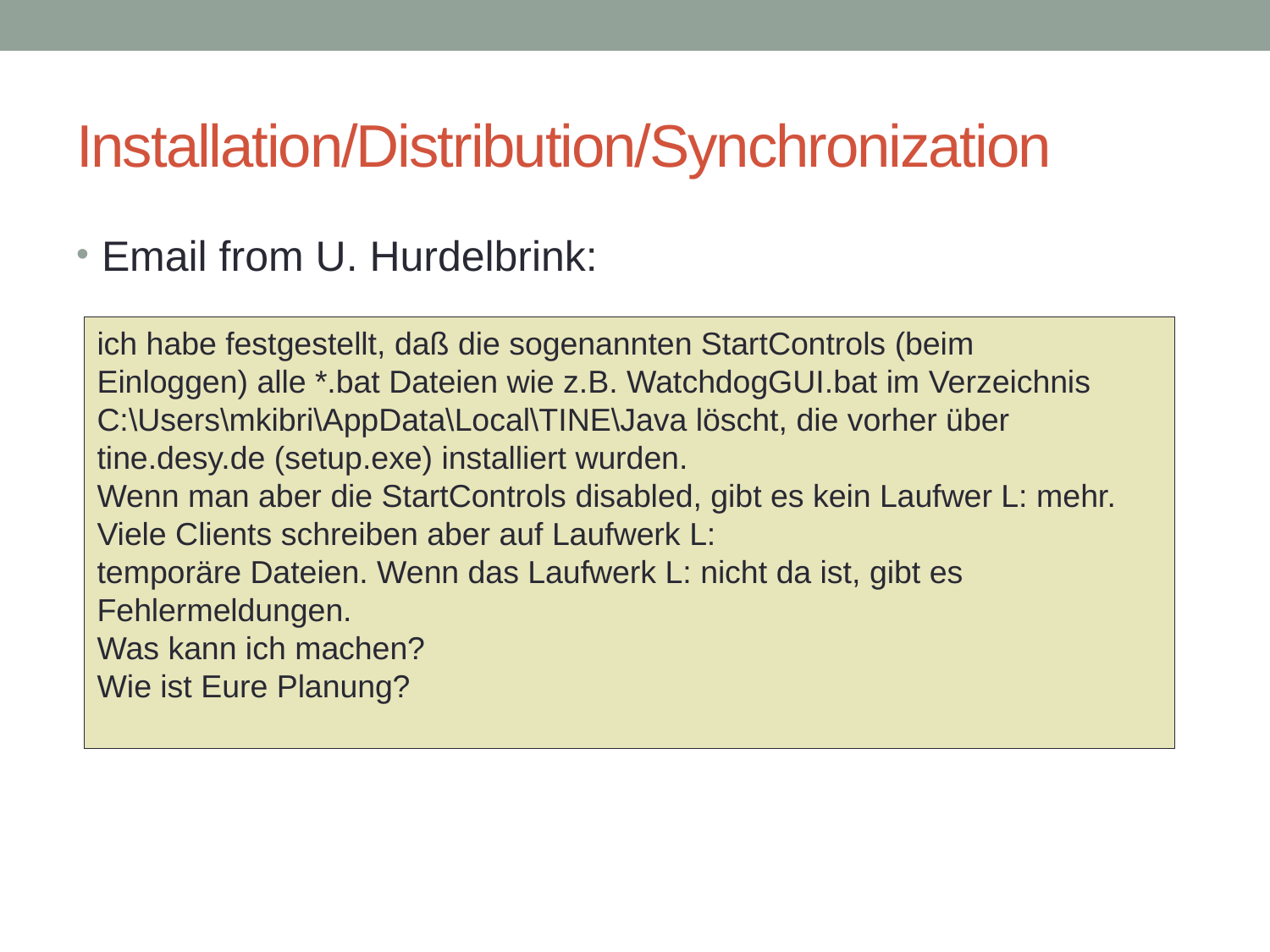

# Installation/Distribution/Synchronization
Email from U. Hurdelbrink:
ich habe festgestellt, daß die sogenannten StartControls (beim
Einloggen) alle *.bat Dateien wie z.B. WatchdogGUI.bat im Verzeichnis
C:\Users\mkibri\AppData\Local\TINE\Java löscht, die vorher über
tine.desy.de (setup.exe) installiert wurden.
Wenn man aber die StartControls disabled, gibt es kein Laufwer L: mehr.
Viele Clients schreiben aber auf Laufwerk L:
temporäre Dateien. Wenn das Laufwerk L: nicht da ist, gibt es
Fehlermeldungen.
Was kann ich machen?
Wie ist Eure Planung?